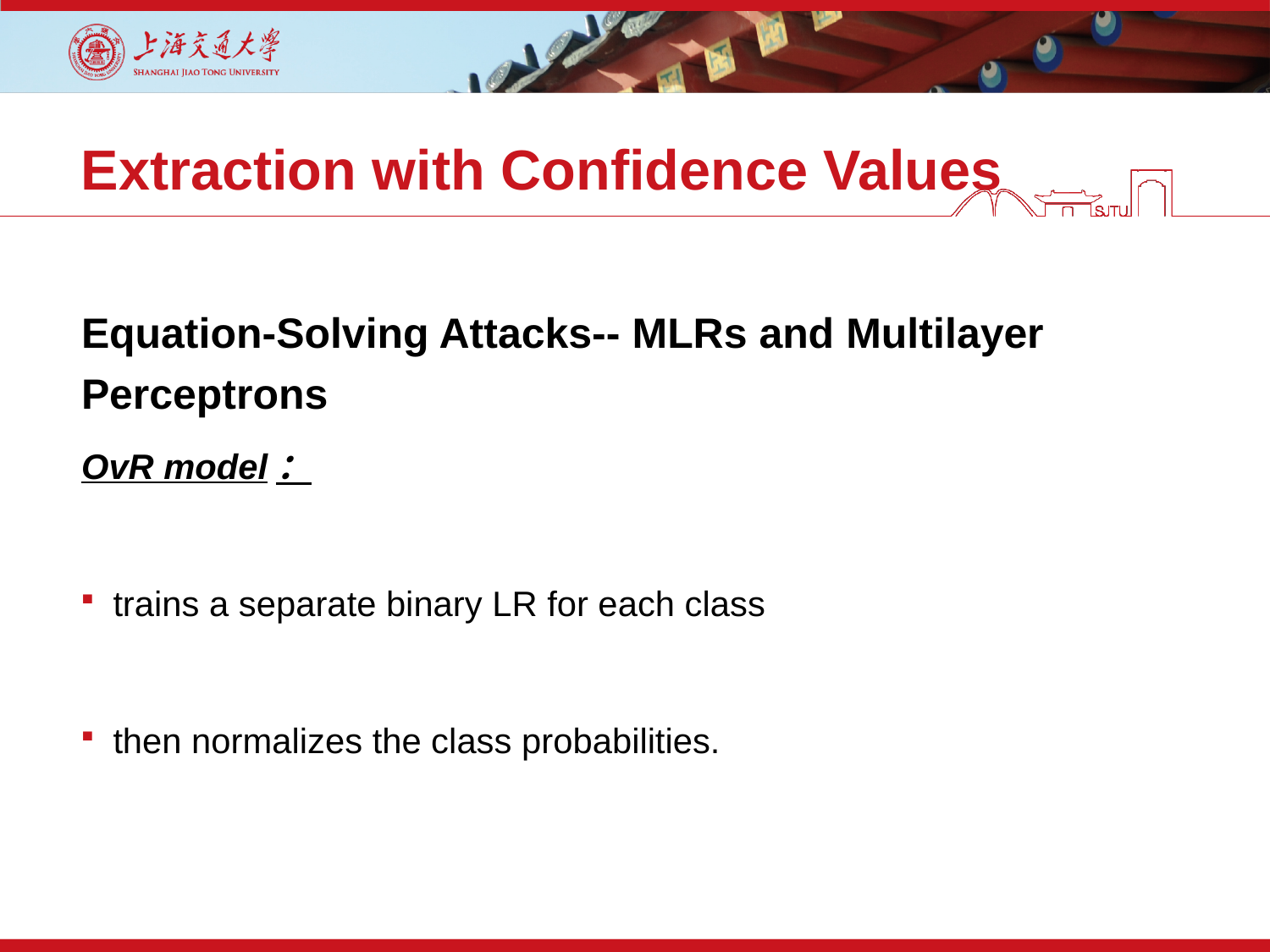

# Extraction with Confidence Values
Equation-Solving Attacks-- MLRs and Multilayer Perceptrons
OvR model：

trains a separate binary LR for each class

then normalizes the class probabilities.